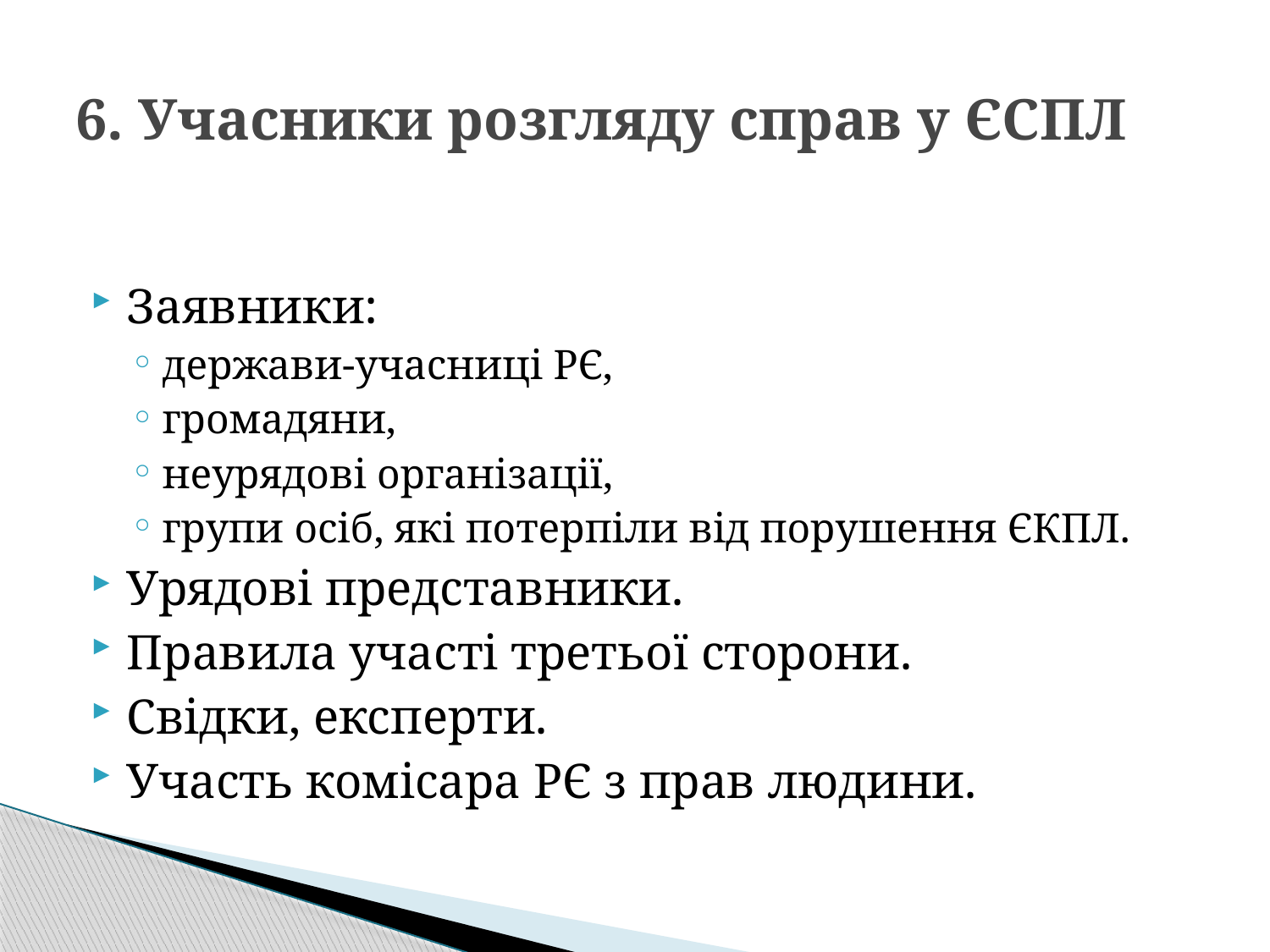

# 6. Учасники розгляду справ у ЄСПЛ

Заявники:
держави-учасниці РЄ,
громадяни,
неурядові організації,
групи осіб, які потерпіли від порушення ЄКПЛ.
Урядові представники.
Правила участі третьої сторони.
Свідки, експерти.
Участь комісара РЄ з прав людини.